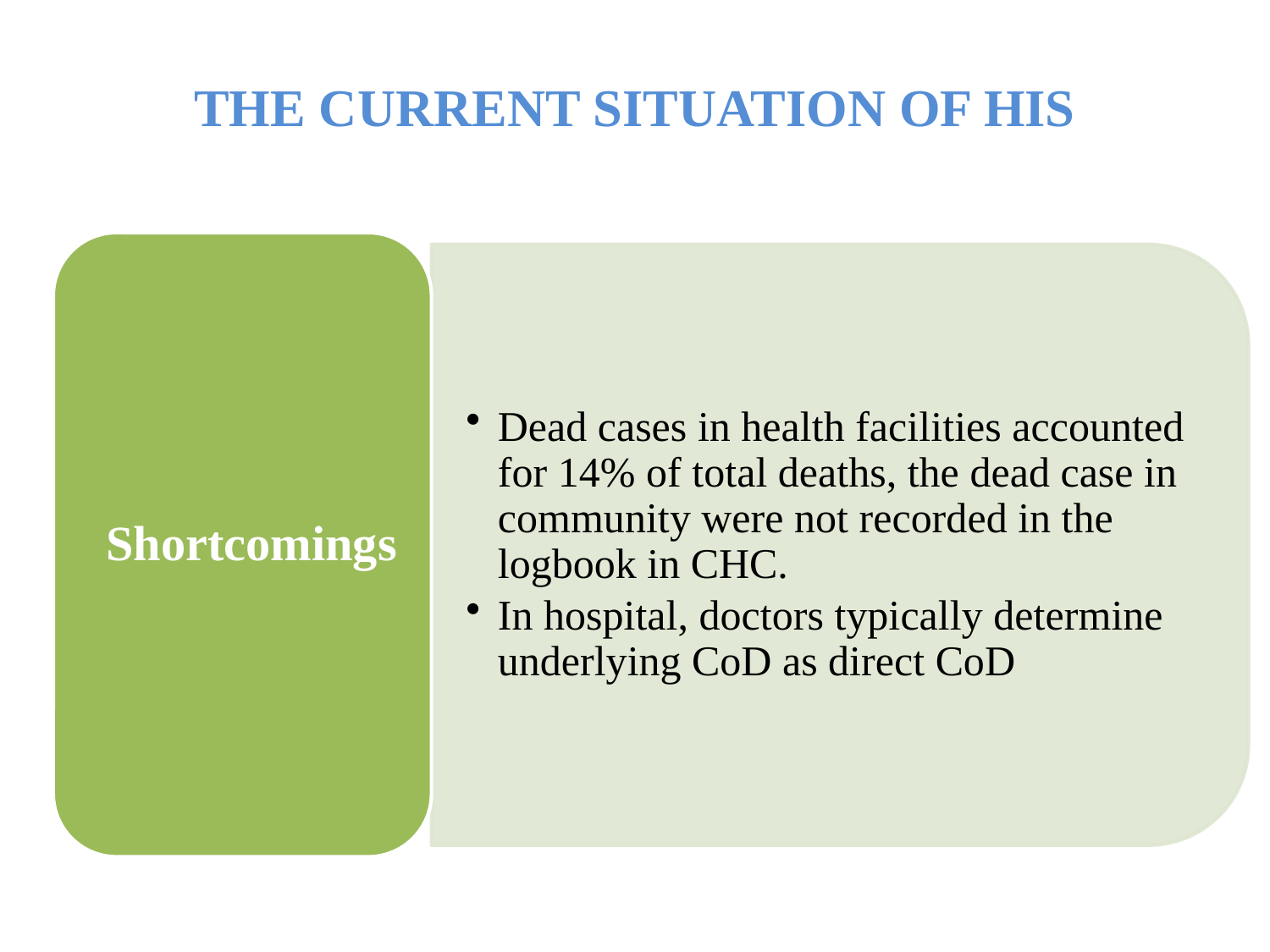

THE CURRENT SITUATION OF HIS
Dead cases in health facilities accounted for 14% of total deaths, the dead case in community were not recorded in the logbook in CHC.
In hospital, doctors typically determine underlying CoD as direct CoD
Shortcomings